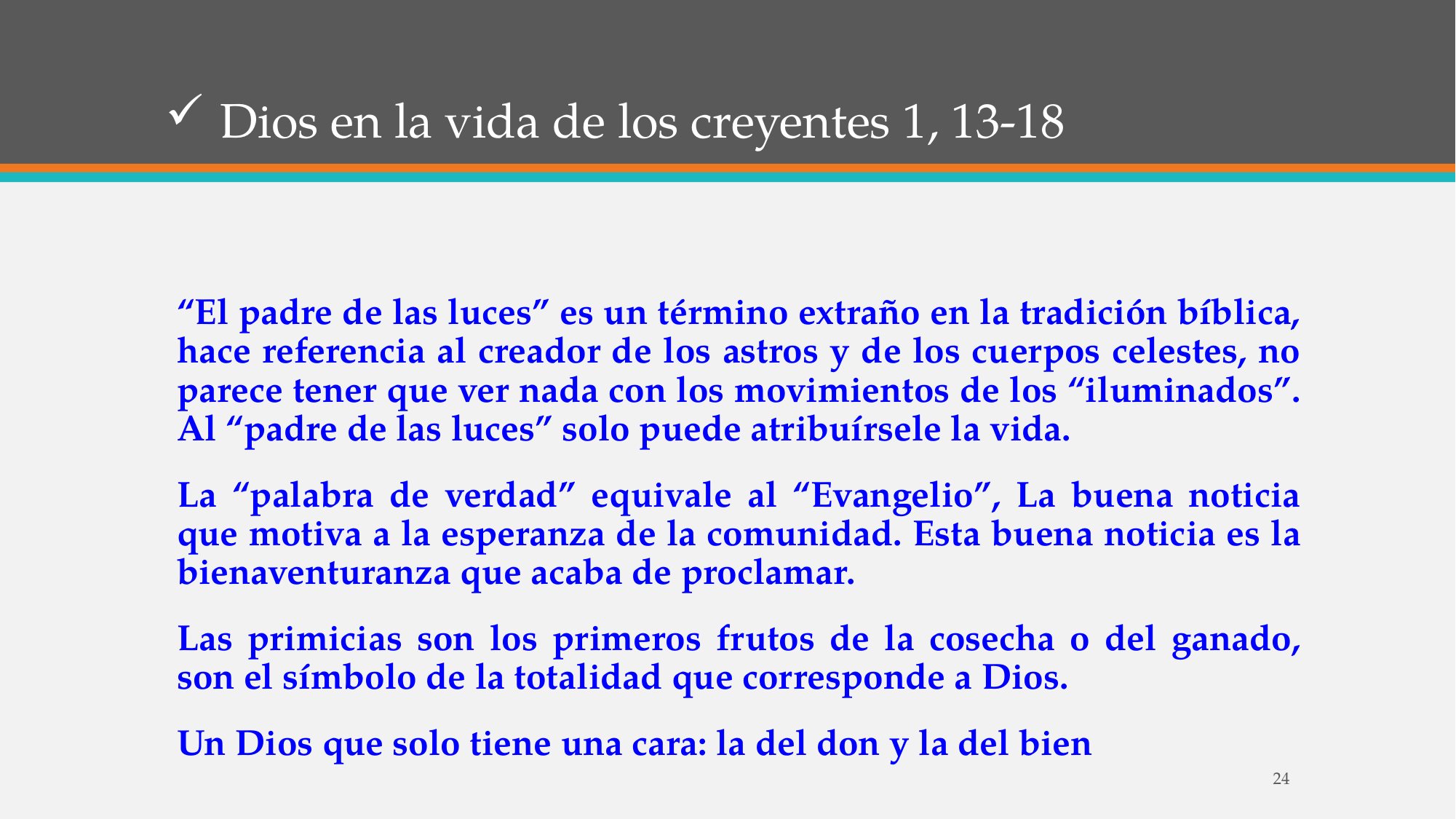

# Dios en la vida de los creyentes 1, 13-18
“El padre de las luces” es un término extraño en la tradición bíblica, hace referencia al creador de los astros y de los cuerpos celestes, no parece tener que ver nada con los movimientos de los “iluminados”. Al “padre de las luces” solo puede atribuírsele la vida.
La “palabra de verdad” equivale al “Evangelio”, La buena noticia que motiva a la esperanza de la comunidad. Esta buena noticia es la bienaventuranza que acaba de proclamar.
Las primicias son los primeros frutos de la cosecha o del ganado, son el símbolo de la totalidad que corresponde a Dios.
Un Dios que solo tiene una cara: la del don y la del bien
24